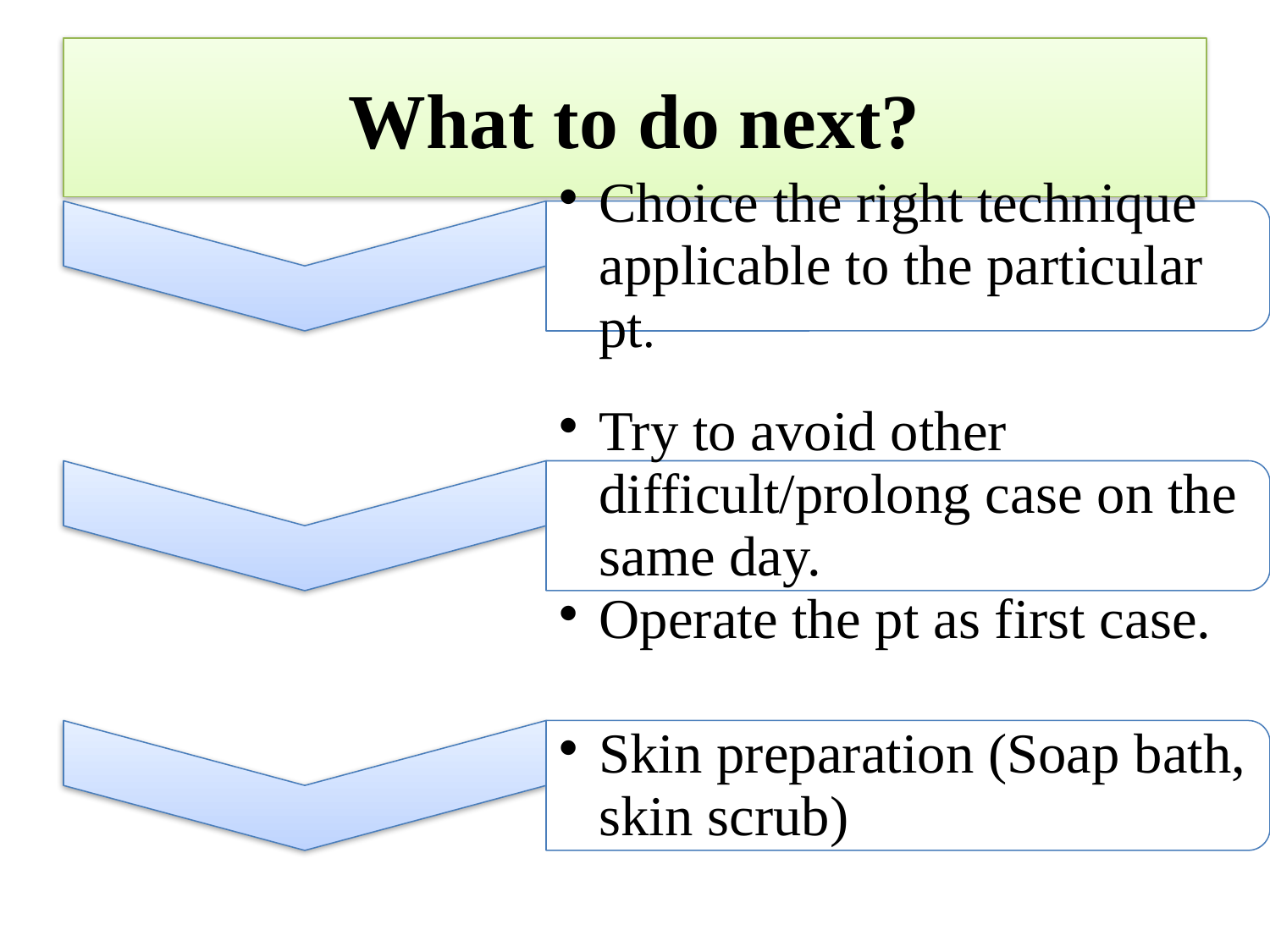

# What to do next?
Choice the right technique applicable to the particular pt.
Try to avoid other difficult/prolong case on the same day.
Operate the pt as first case.
Skin preparation (Soap bath, skin scrub)